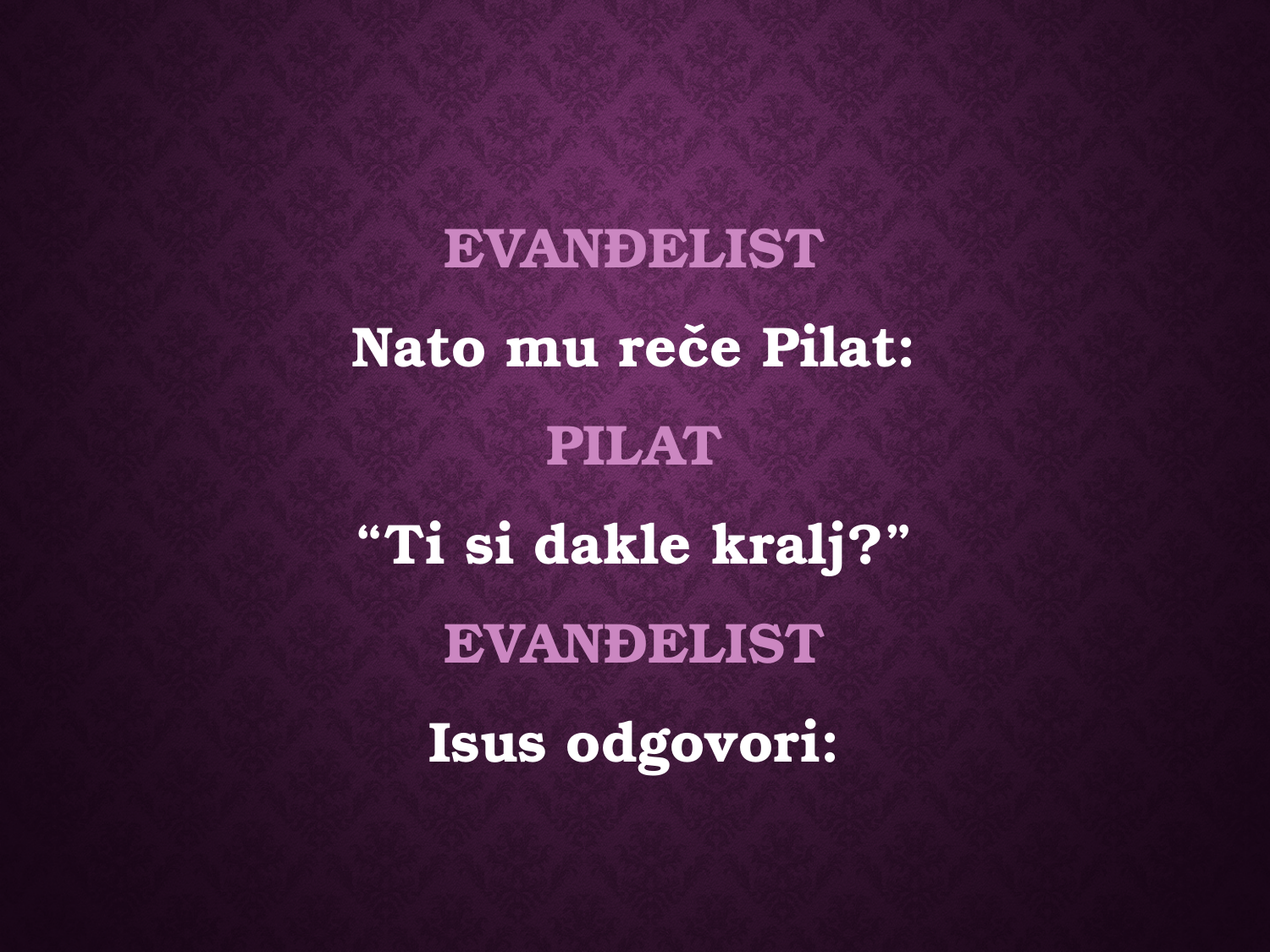

EVANĐELIST
Nato mu reče Pilat:
PILAT
“Ti si dakle kralj?”
EVANĐELIST
Isus odgovori: